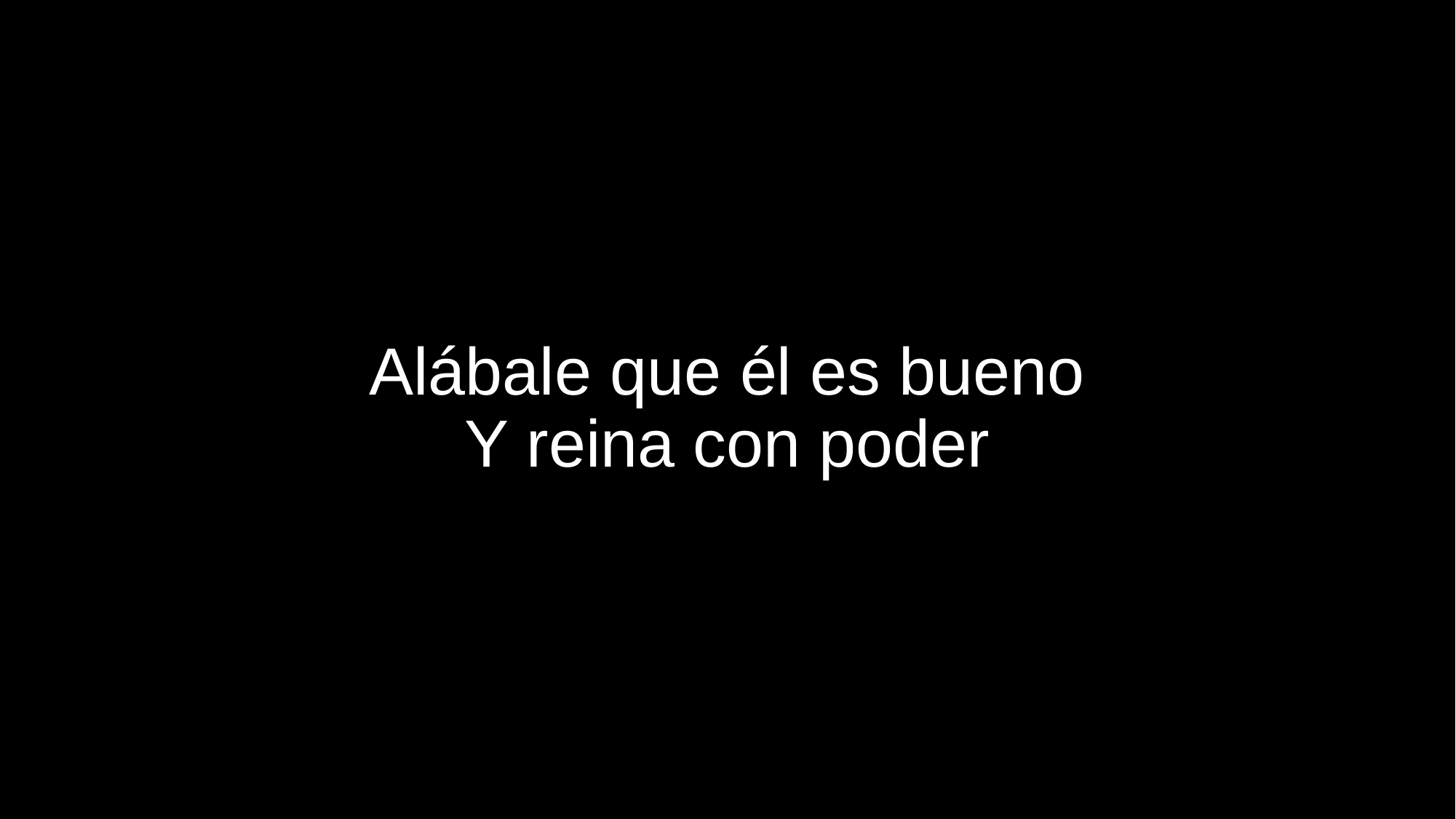

# Alábale que él es bueno Y reina con poder